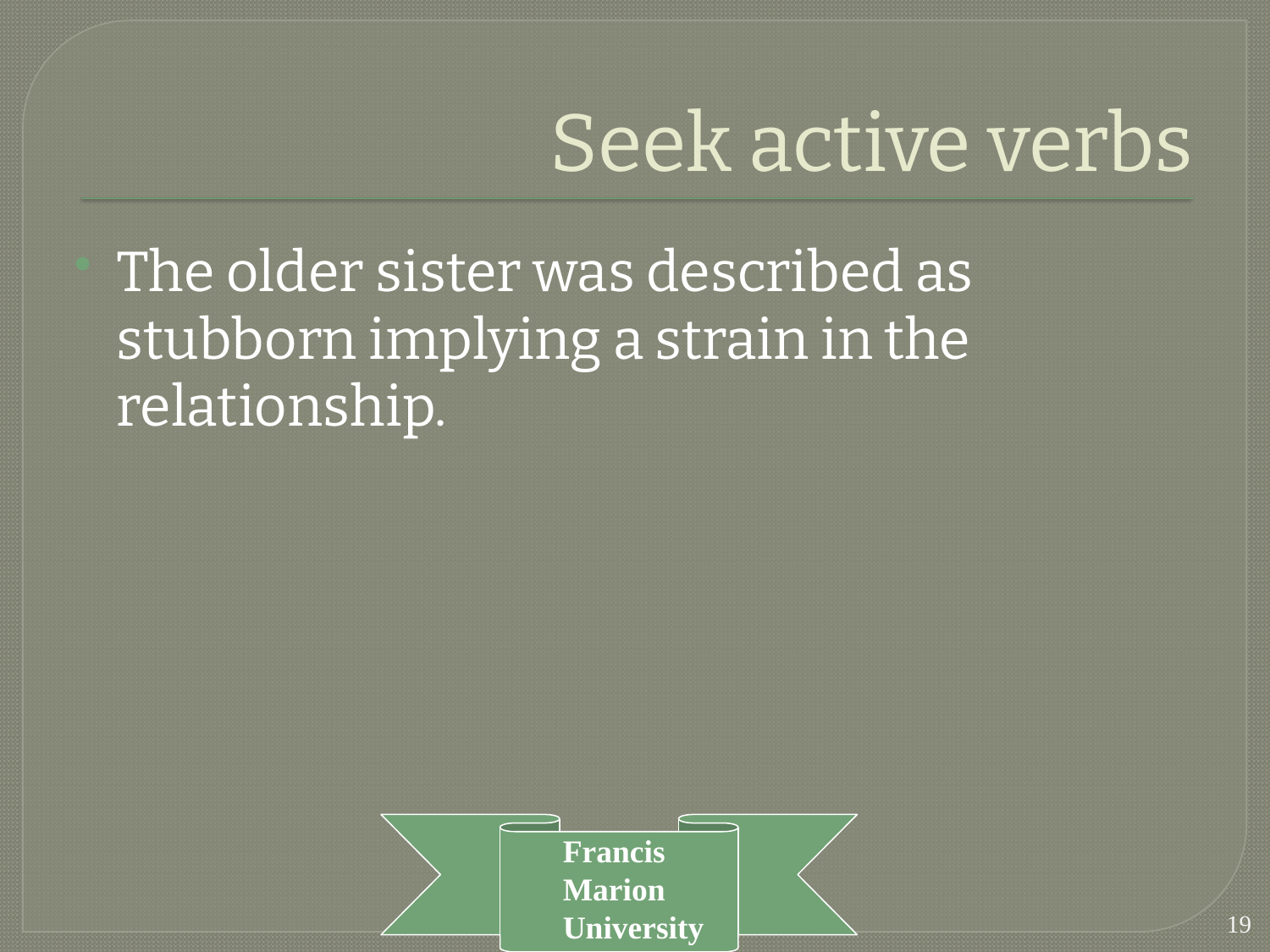

# Seek active verbs
The older sister was described as stubborn implying a strain in the relationship.
19